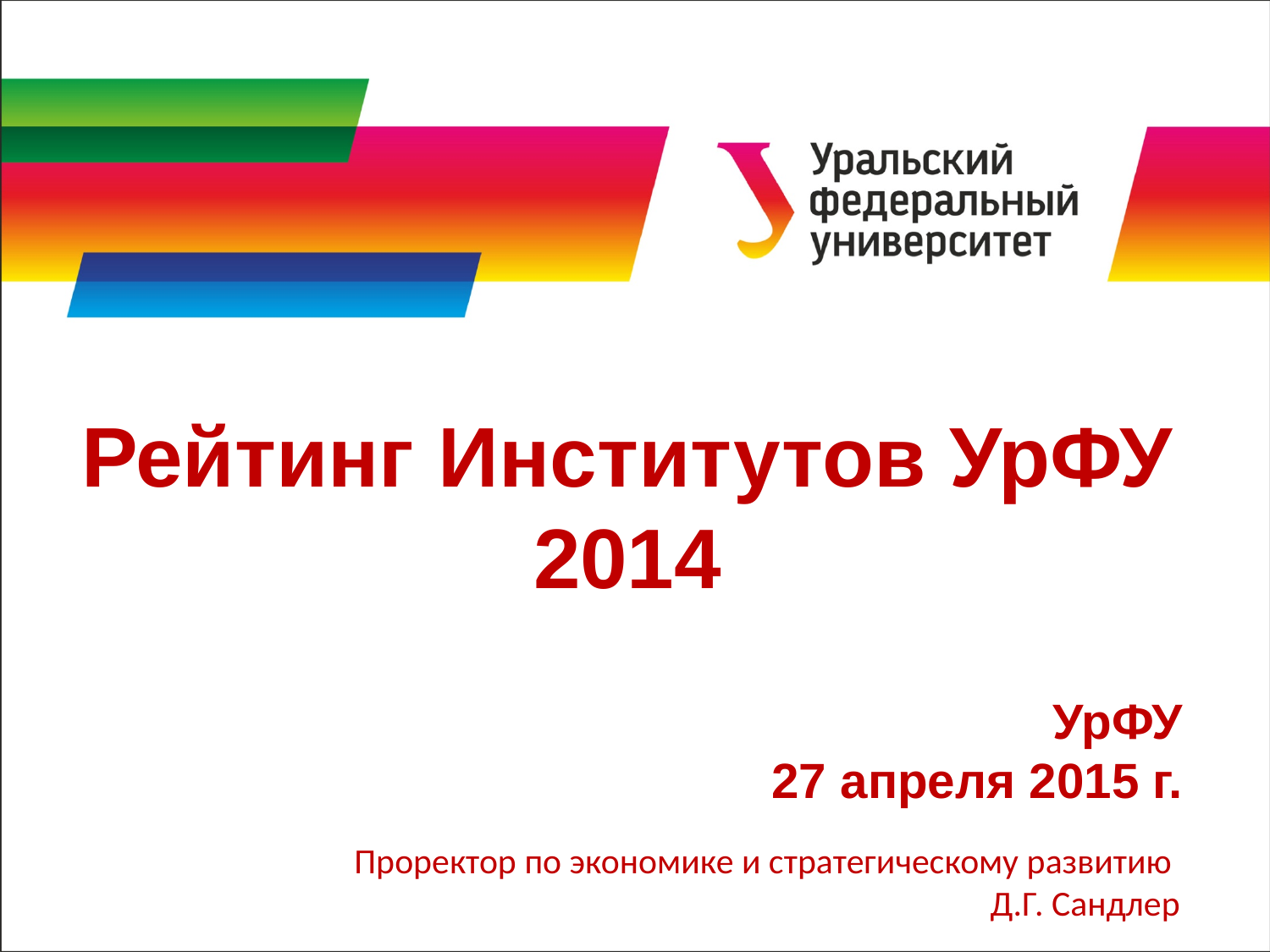

Рейтинг Институтов УрФУ
2014

УрФУ
27 апреля 2015 г.
Проректор по экономике и стратегическому развитию
Д.Г. Сандлер